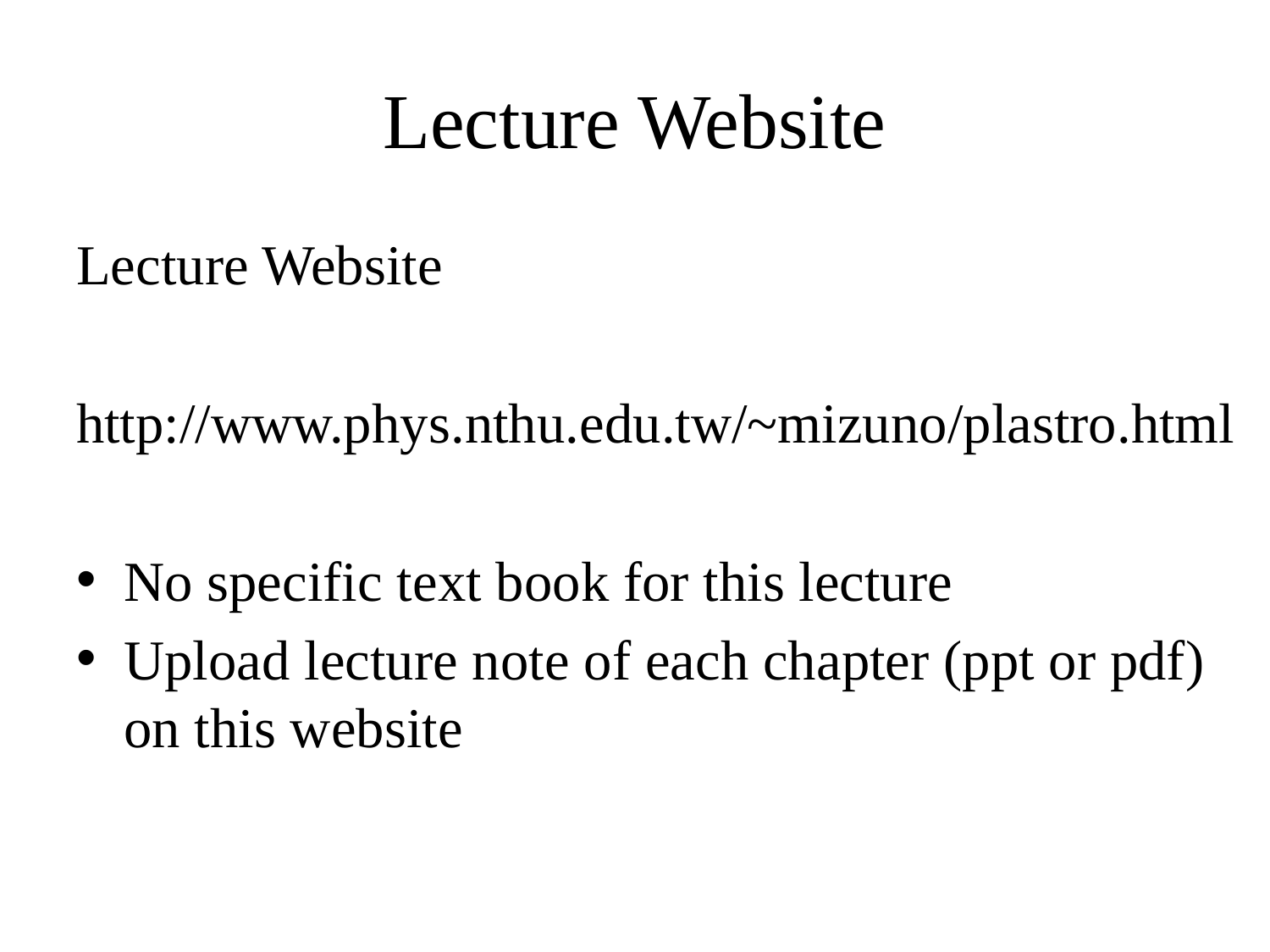

# Lecture Website
Lecture Website

http://www.phys.nthu.edu.tw/~mizuno/plastro.html

No specific text book for this lecture
Upload lecture note of each chapter (ppt or pdf) on this website